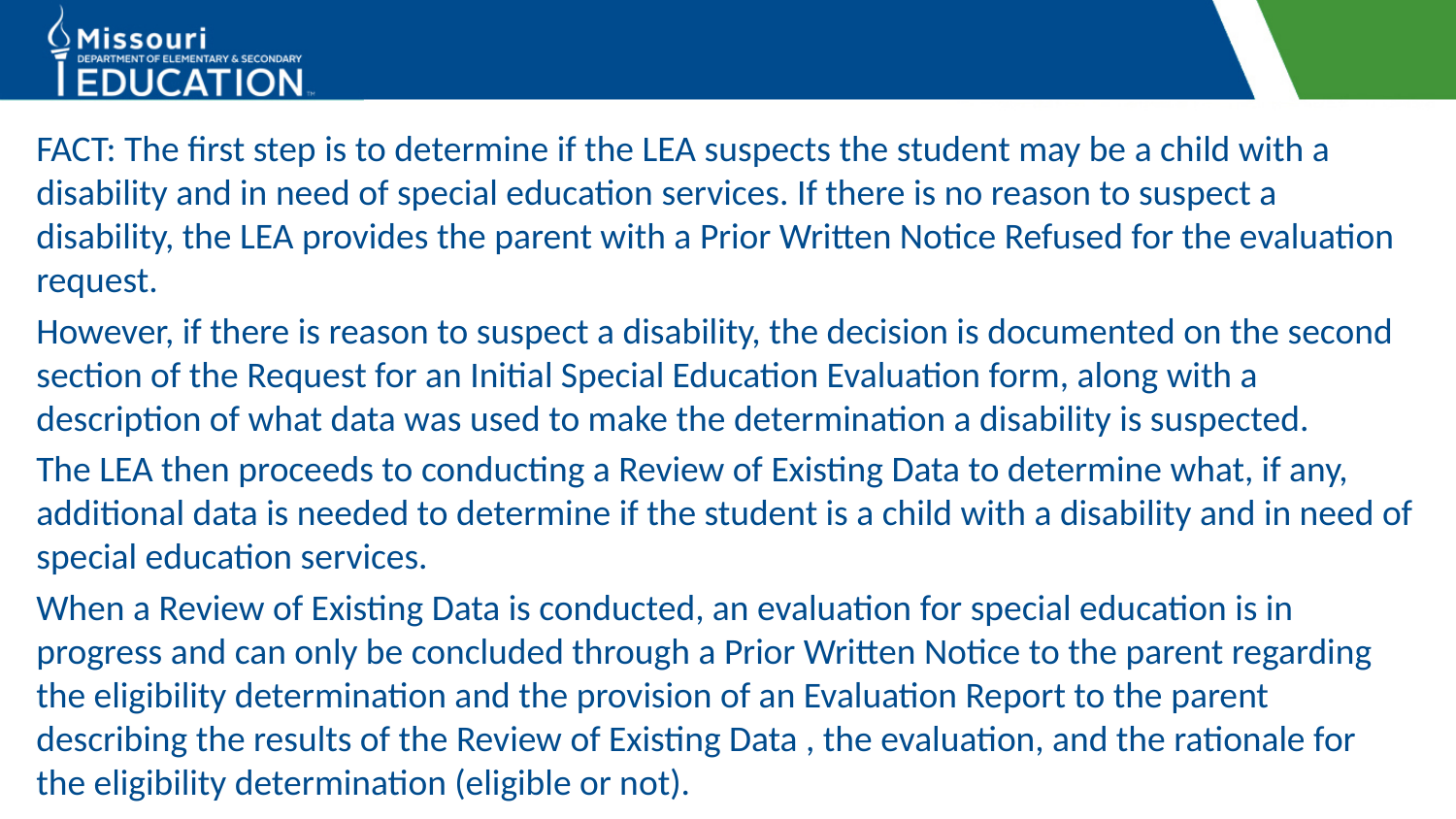

#
FACT: The first step is to determine if the LEA suspects the student may be a child with a disability and in need of special education services. If there is no reason to suspect a disability, the LEA provides the parent with a Prior Written Notice Refused for the evaluation request.
However, if there is reason to suspect a disability, the decision is documented on the second section of the Request for an Initial Special Education Evaluation form, along with a description of what data was used to make the determination a disability is suspected.
The LEA then proceeds to conducting a Review of Existing Data to determine what, if any, additional data is needed to determine if the student is a child with a disability and in need of special education services.
When a Review of Existing Data is conducted, an evaluation for special education is in progress and can only be concluded through a Prior Written Notice to the parent regarding the eligibility determination and the provision of an Evaluation Report to the parent describing the results of the Review of Existing Data , the evaluation, and the rationale for the eligibility determination (eligible or not).